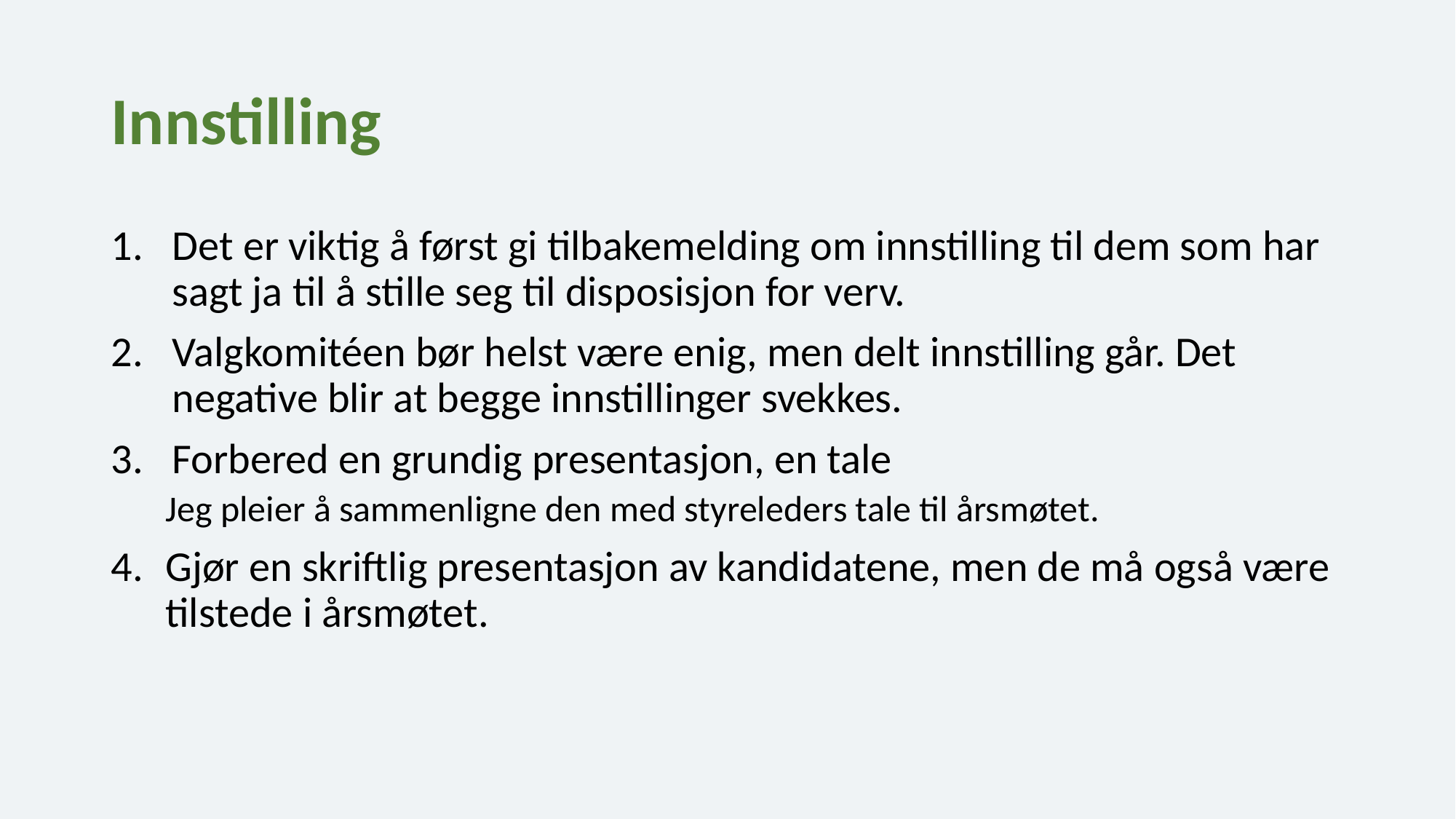

# Innstilling
Det er viktig å først gi tilbakemelding om innstilling til dem som har sagt ja til å stille seg til disposisjon for verv.
Valgkomitéen bør helst være enig, men delt innstilling går. Det negative blir at begge innstillinger svekkes.
Forbered en grundig presentasjon, en tale
Jeg pleier å sammenligne den med styreleders tale til årsmøtet.
Gjør en skriftlig presentasjon av kandidatene, men de må også være tilstede i årsmøtet.